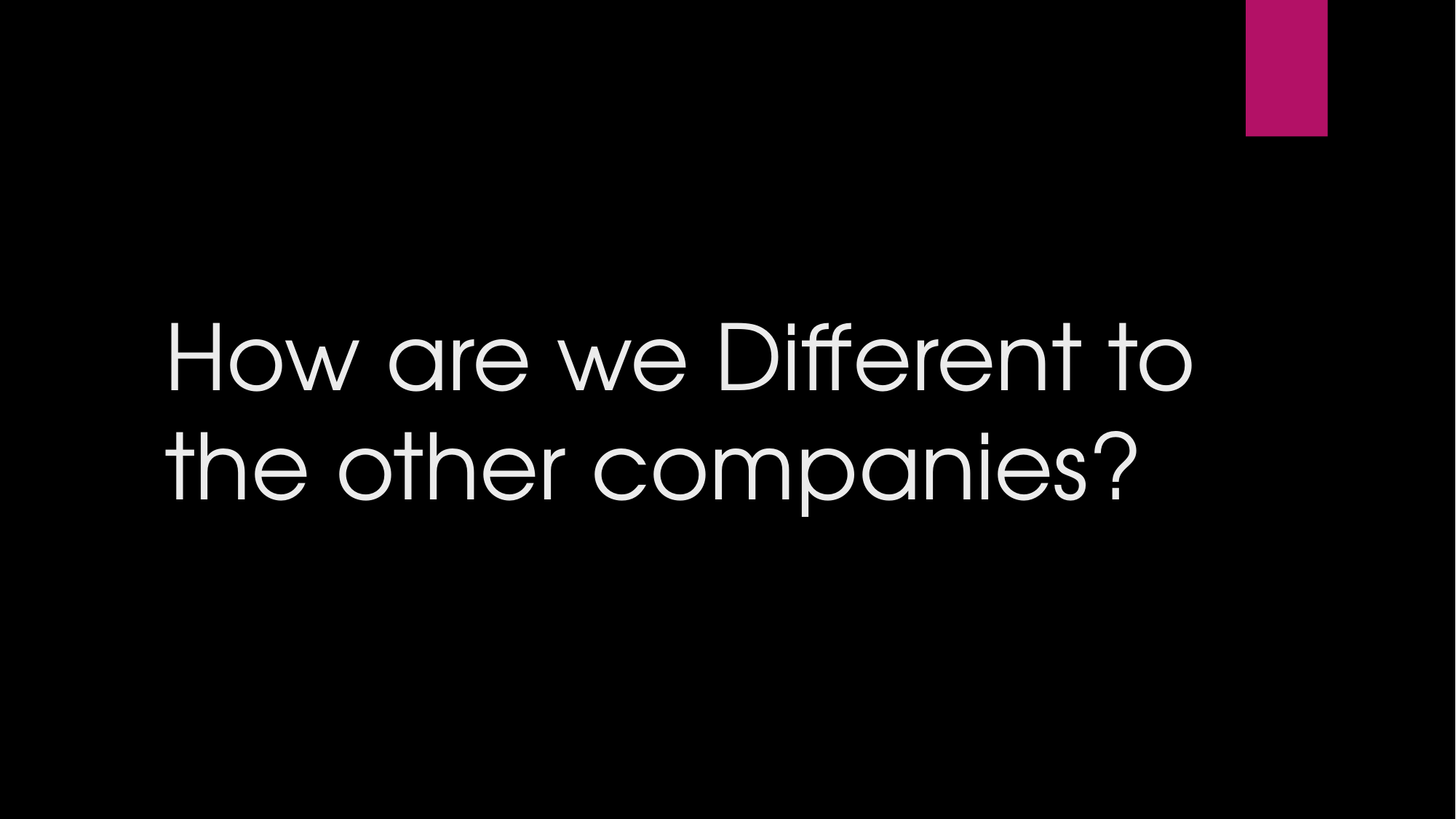

How are we Different to the other companies?